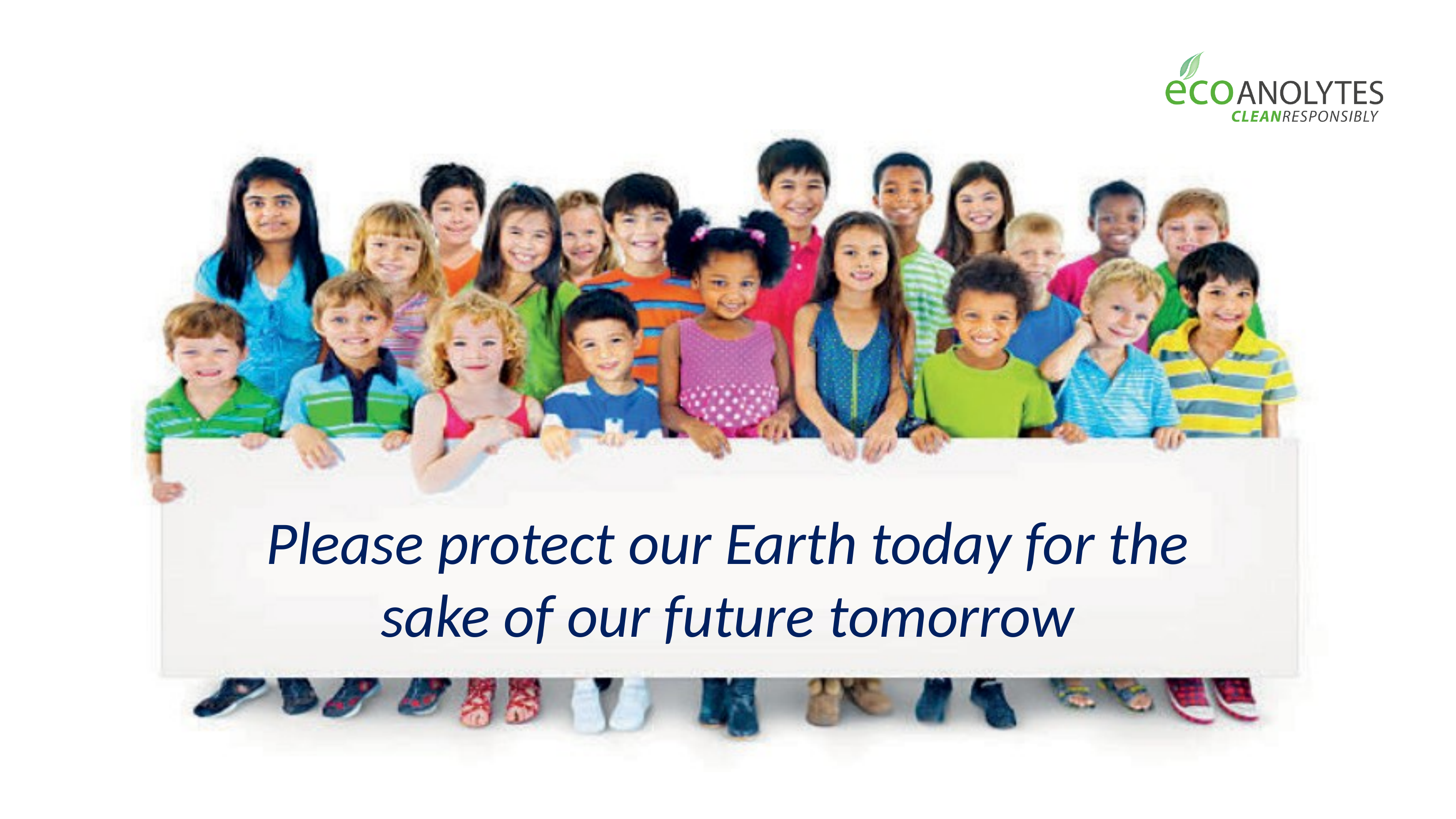

Please protect our Earth today for the sake of our future tomorrow